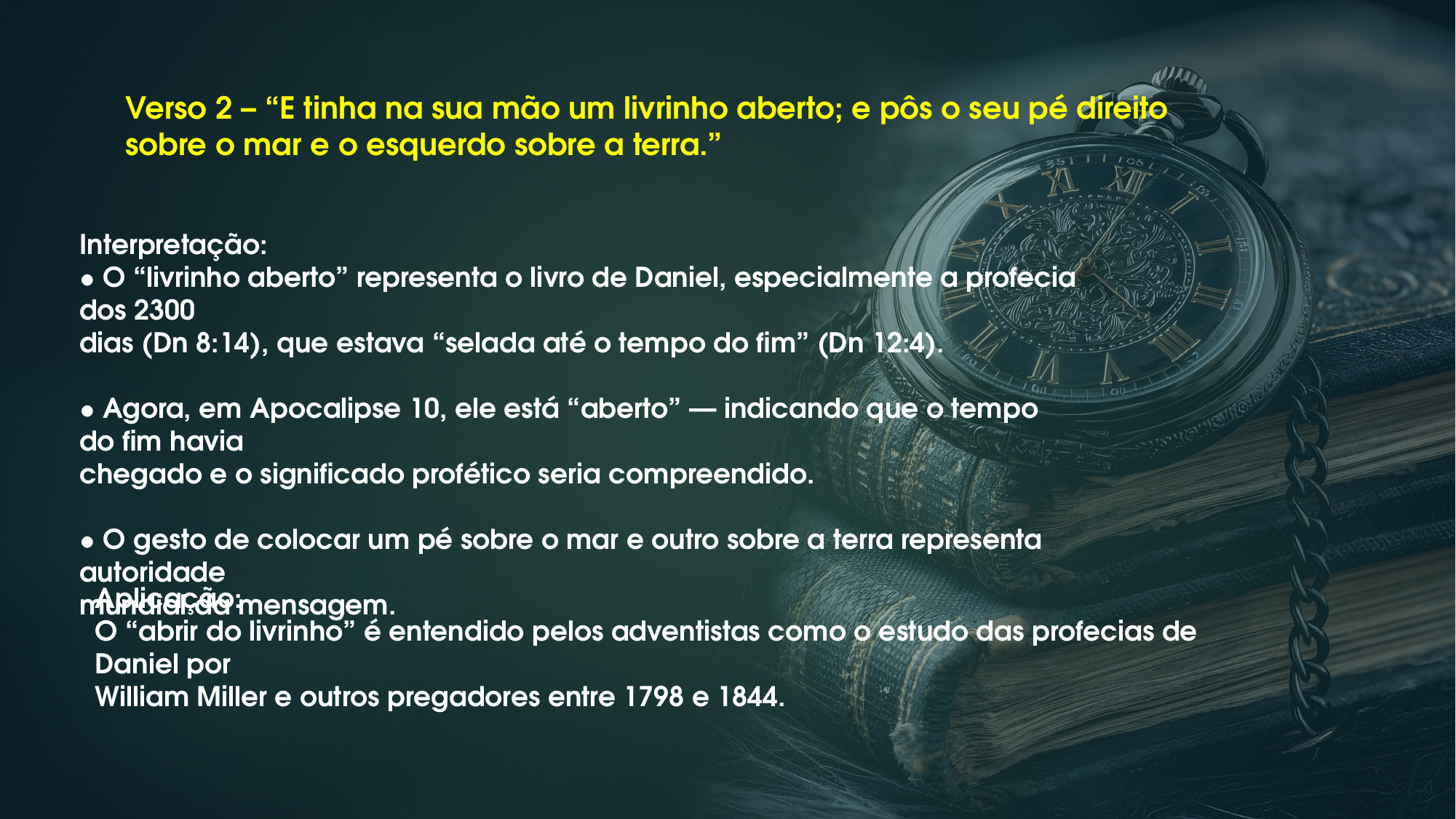

Verso 2 – “E tinha na sua mão um livrinho aberto; e pôs o seu pé direito sobre o mar e o esquerdo sobre a terra.”
Interpretação:
• O “livrinho aberto” representa o livro de Daniel, especialmente a profecia dos 2300
dias (Dn 8:14), que estava “selada até o tempo do fim” (Dn 12:4).

• Agora, em Apocalipse 10, ele está “aberto” — indicando que o tempo do fim havia
chegado e o significado profético seria compreendido.

• O gesto de colocar um pé sobre o mar e outro sobre a terra representa autoridade
mundial da mensagem.
Aplicação:
O “abrir do livrinho” é entendido pelos adventistas como o estudo das profecias de Daniel por
William Miller e outros pregadores entre 1798 e 1844.